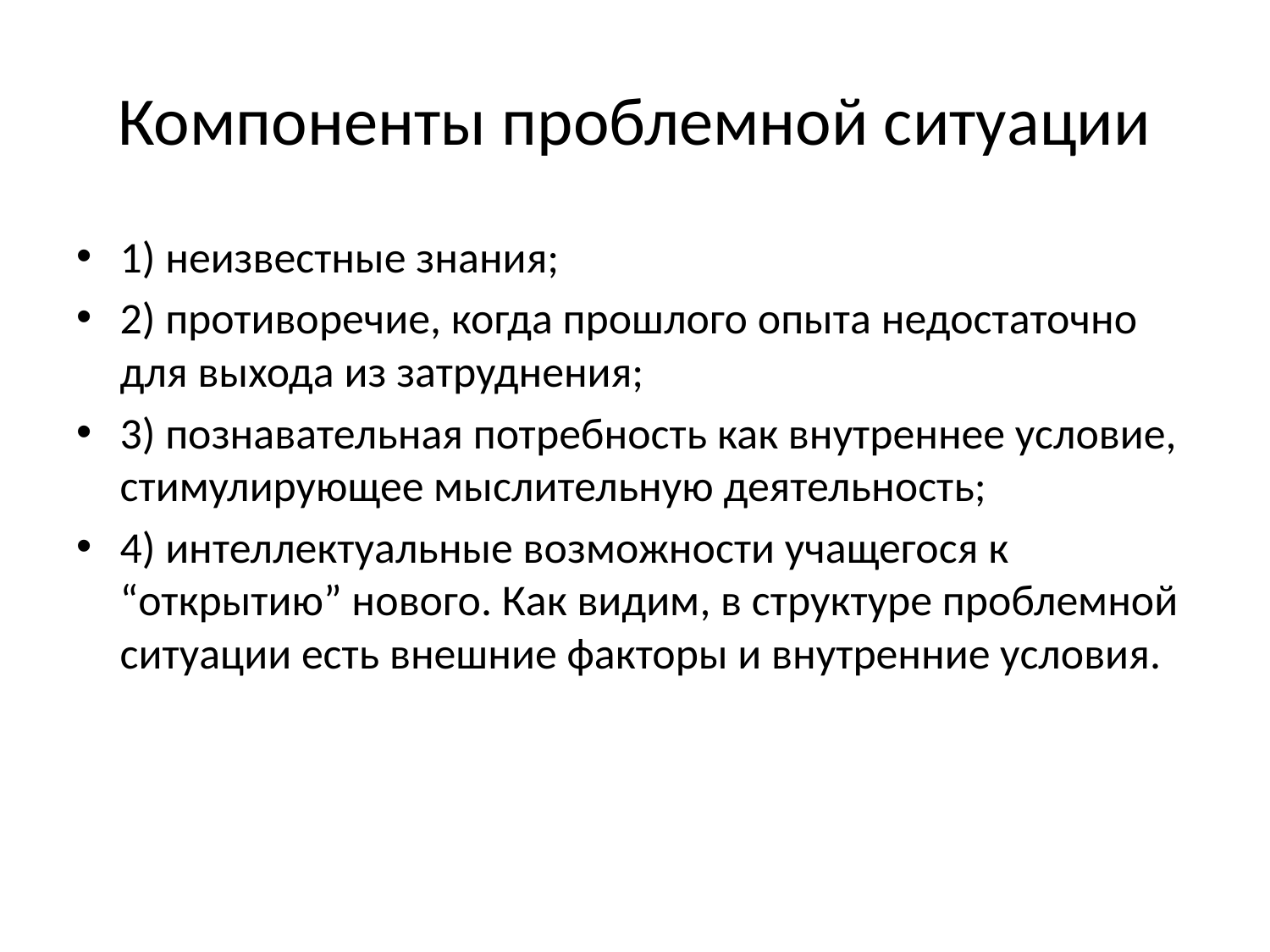

# Компоненты проблемной ситуации
1) неизвестные знания;
2) противоречие, когда прошлого опыта недостаточно для выхода из затруднения;
3) познавательная потребность как внутреннее условие, стимулирующее мыслительную деятельность;
4) интеллектуальные возможности учащегося к “открытию” нового. Как видим, в структуре проблемной ситуации есть внешние факторы и внутренние условия.